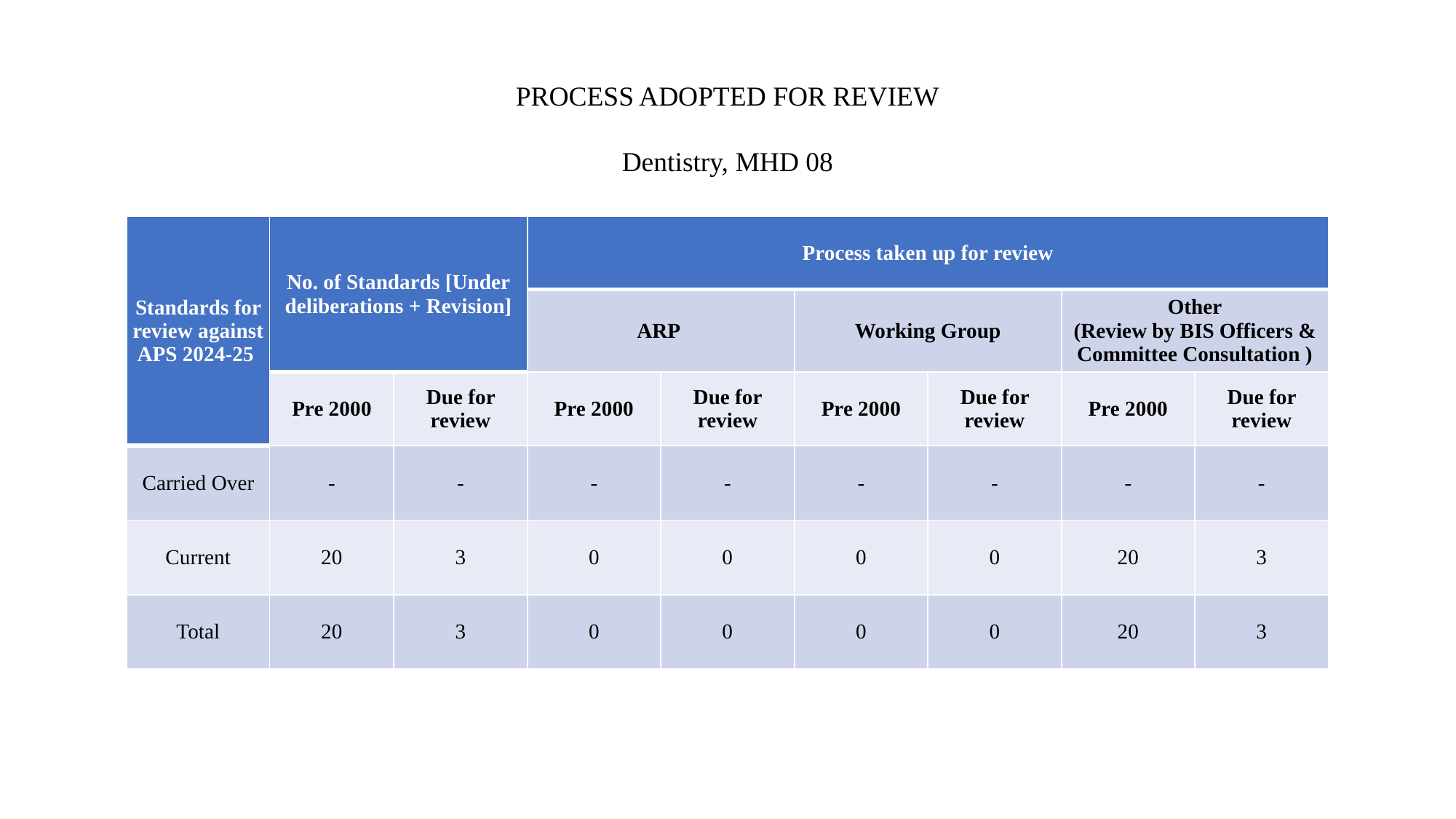

PROCESS ADOPTED FOR REVIEW

Dentistry, MHD 08
| Standards for review against APS 2024-25 | No. of Standards [Under deliberations + Revision] |  | Process taken up for review |  |  |  |  |  |
| --- | --- | --- | --- | --- | --- | --- | --- | --- |
|  |  |  | ARP |  | Working Group |  | Other (Review by BIS Officers & Committee Consultation ) |  |
|  | Pre 2000 | Due for review | Pre 2000 | Due for review | Pre 2000 | Due for review | Pre 2000 | Due for review |
| Carried Over | - | - | - | - | - | - | - | - |
| Current | 20 | 3 | 0 | 0 | 0 | 0 | 20 | 3 |
| Total | 20 | 3 | 0 | 0 | 0 | 0 | 20 | 3 |